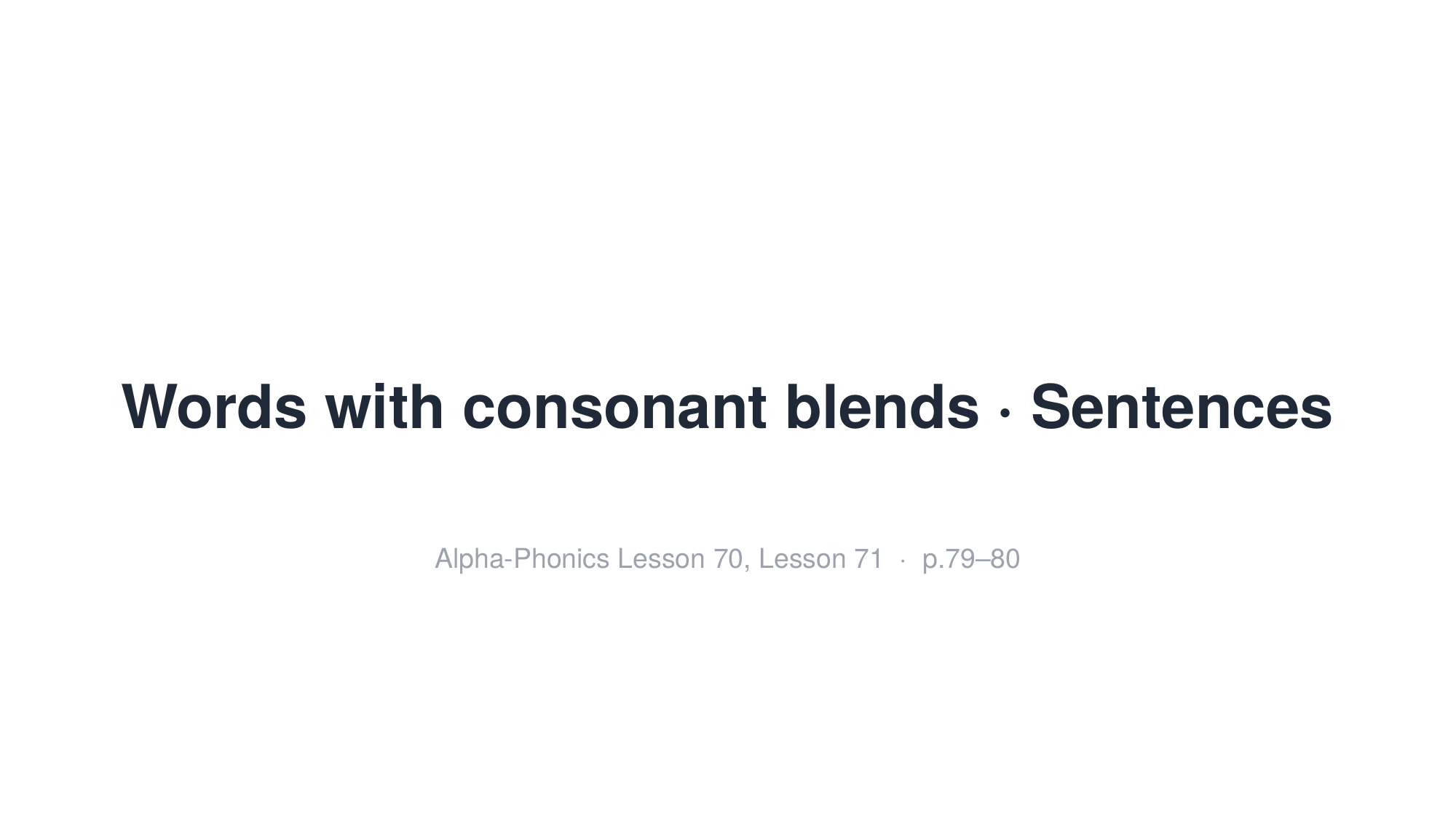

Words with consonant blends · Sentences
Alpha-Phonics Lesson 70, Lesson 71  ·  p.79–80